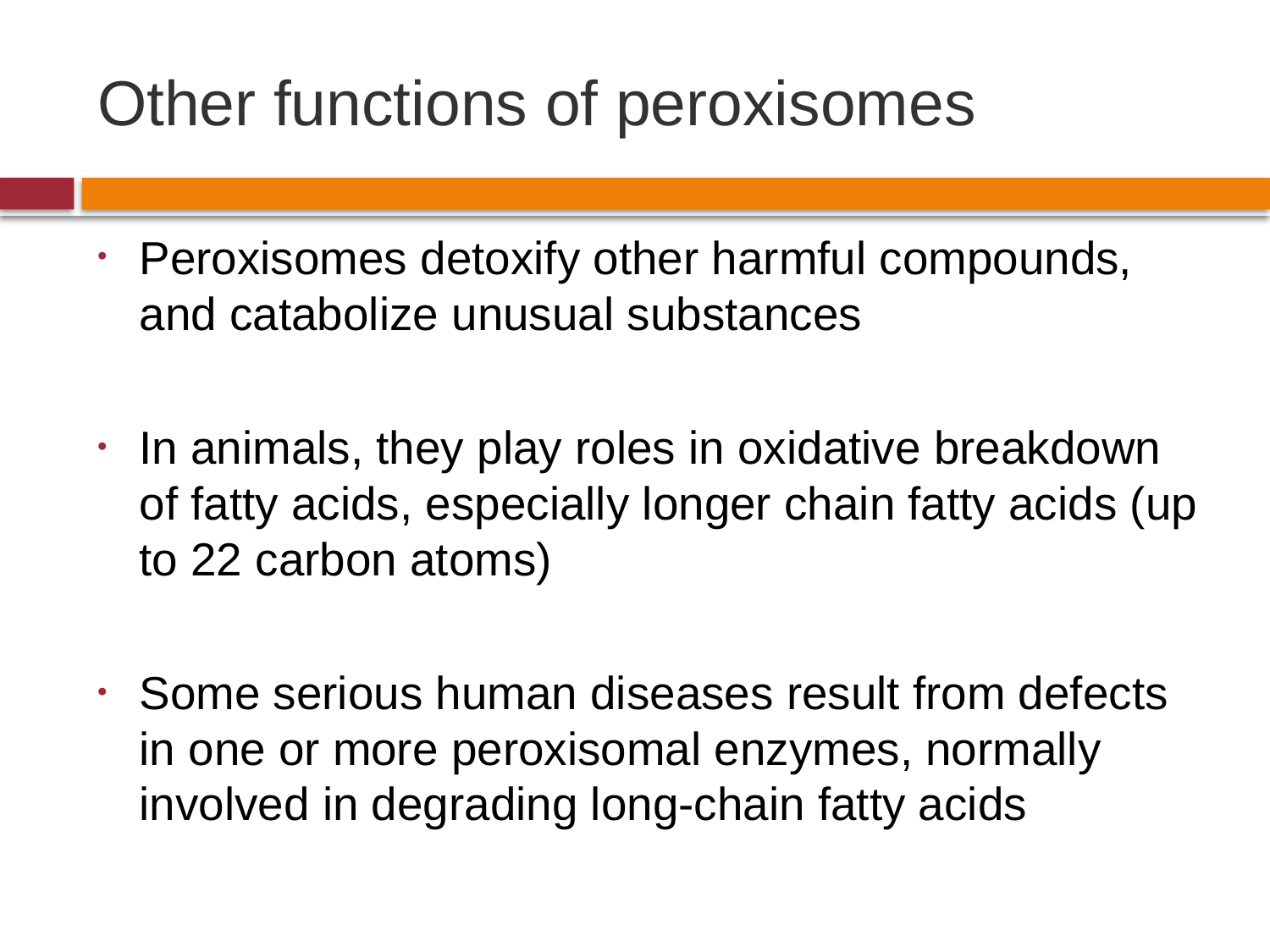

# Other functions of peroxisomes
Peroxisomes detoxify other harmful compounds, and catabolize unusual substances

In animals, they play roles in oxidative breakdown of fatty acids, especially longer chain fatty acids (up to 22 carbon atoms)

Some serious human diseases result from defects in one or more peroxisomal enzymes, normally involved in degrading long-chain fatty acids